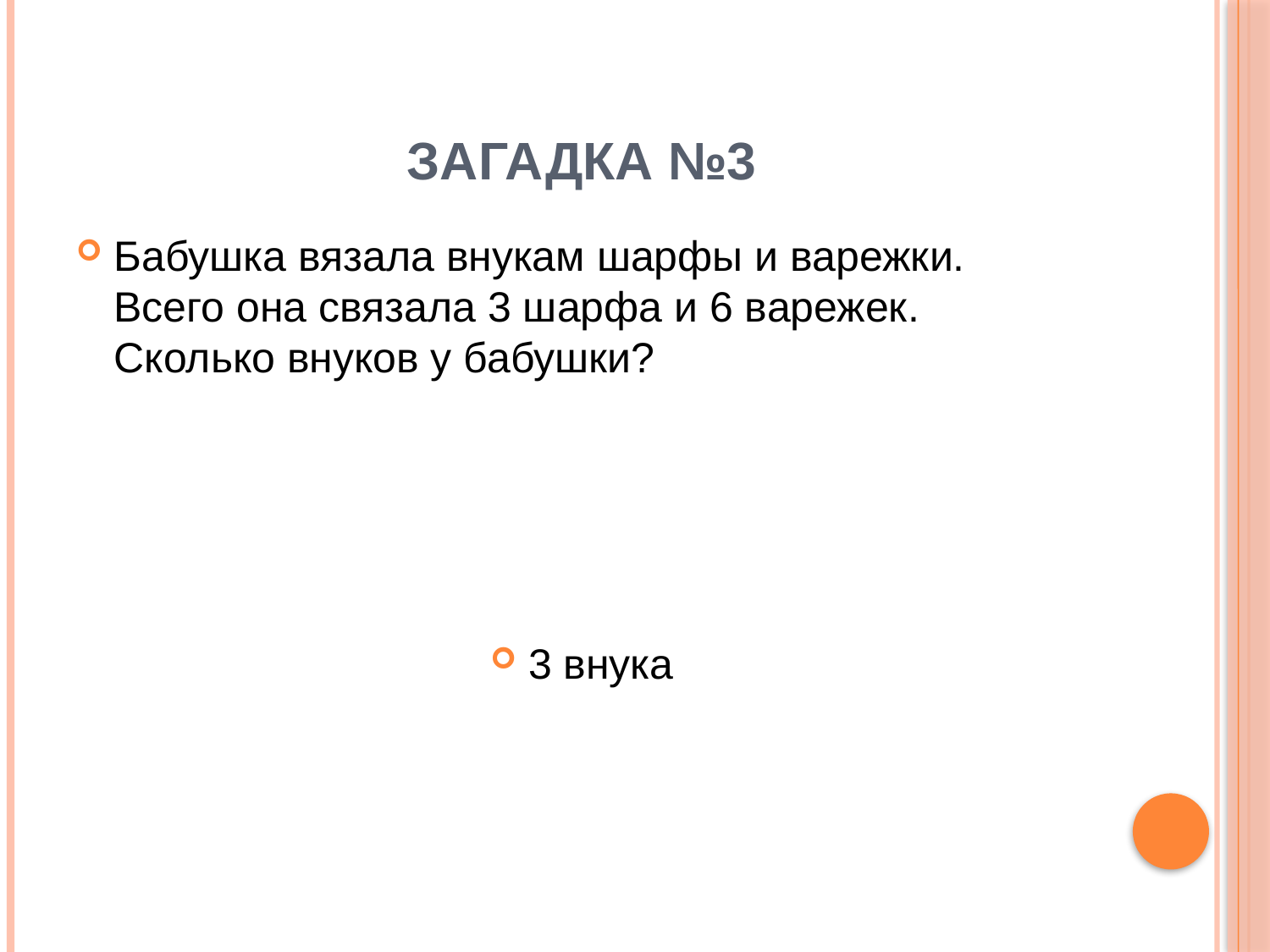

# Загадка №3
Бабушка вязала внукам шарфы и варежки. Всего она связала 3 шарфа и 6 варежек. Сколько внуков у бабушки?

3 внука